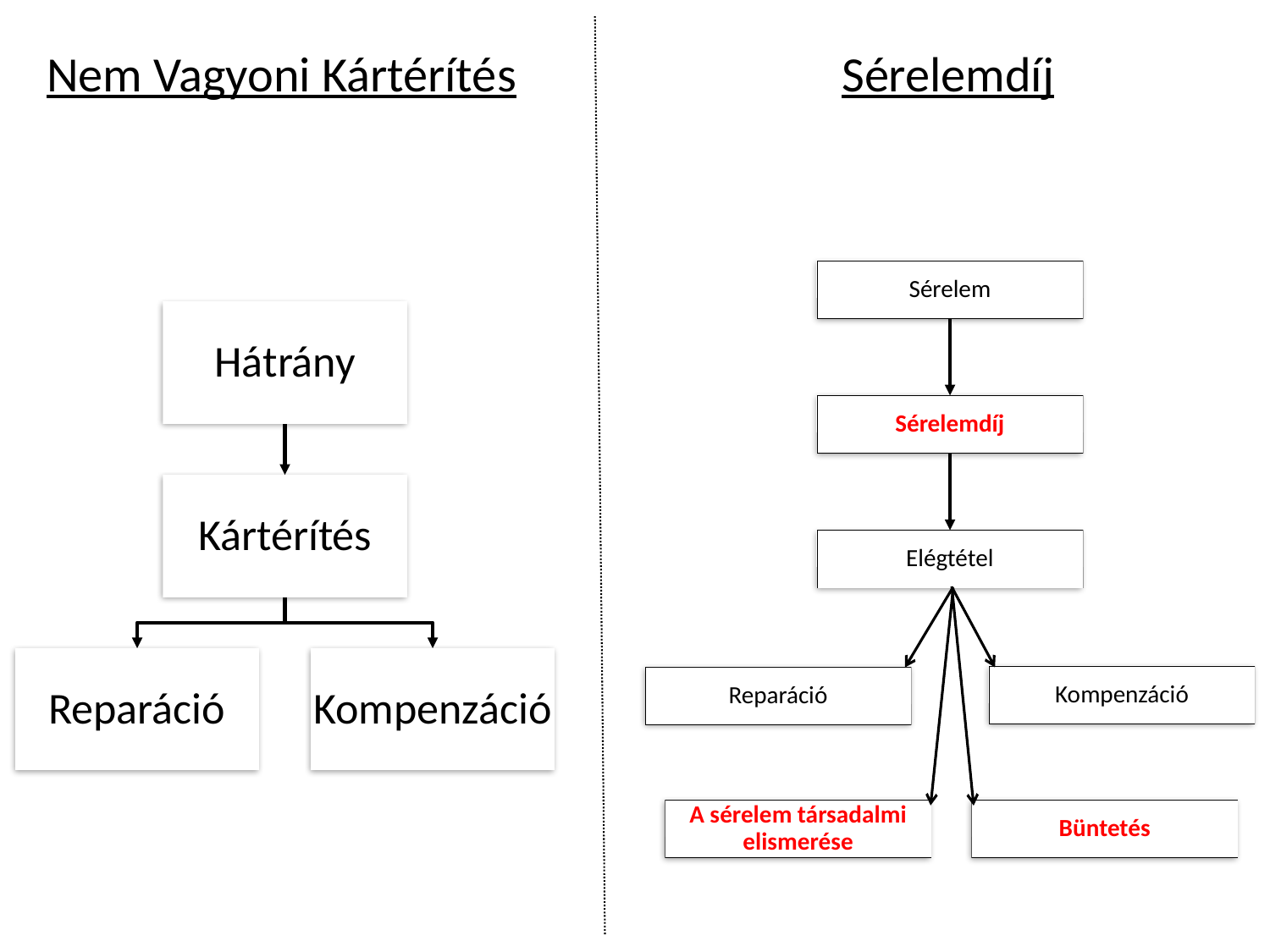

Nem Vagyoni Kártérítés
Sérelemdíj
Sérelem
Sérelemdíj
Elégtétel
Kompenzáció
Reparáció
Büntetés
A sérelem társadalmi elismerése
Hátrány

Kártérítés

Reparáció
Kompenzáció